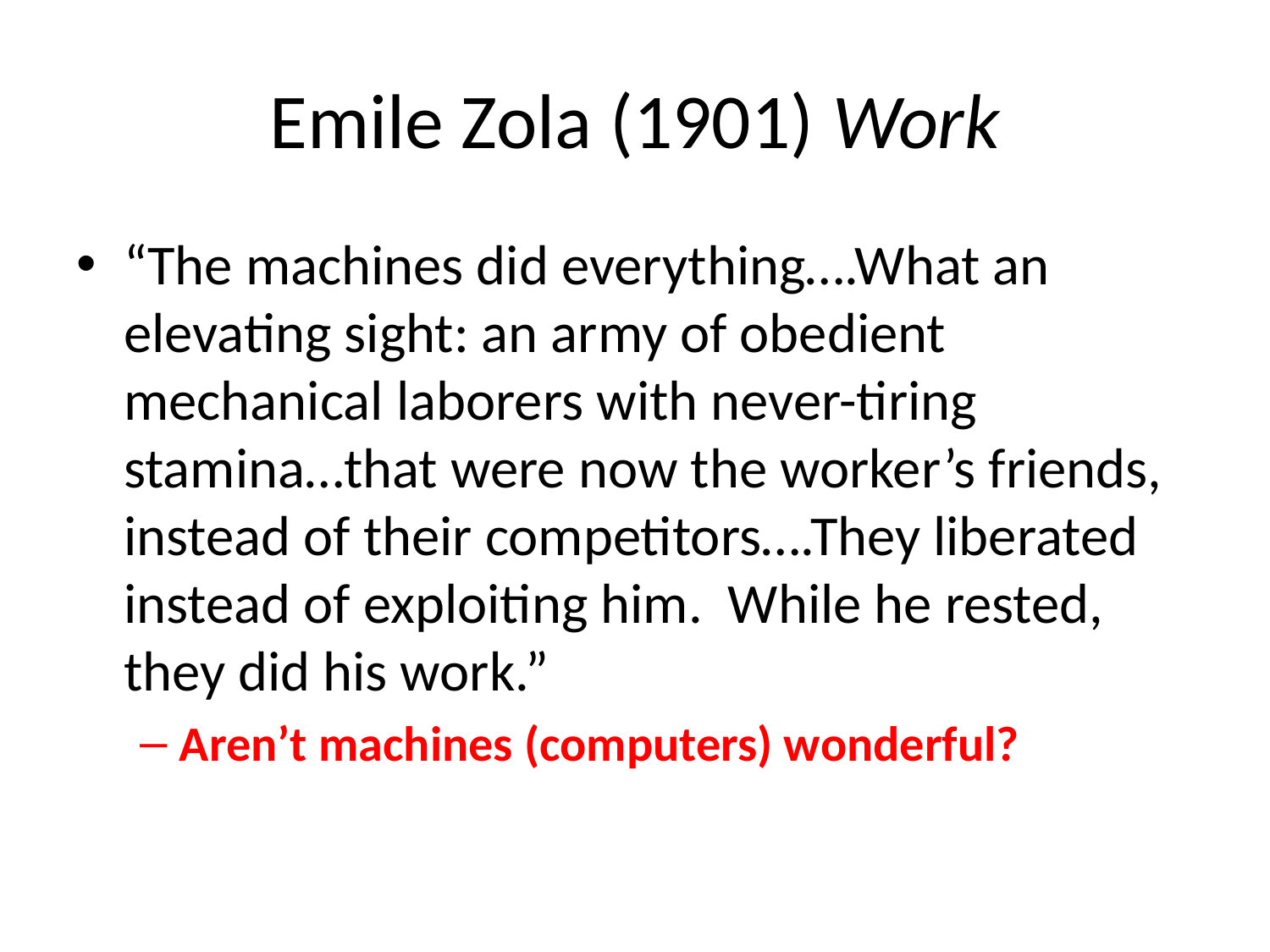

# Emile Zola (1901) Work
“The machines did everything….What an elevating sight: an army of obedient mechanical laborers with never-tiring stamina…that were now the worker’s friends, instead of their competitors….They liberated instead of exploiting him.  While he rested, they did his work.”
Aren’t machines (computers) wonderful?